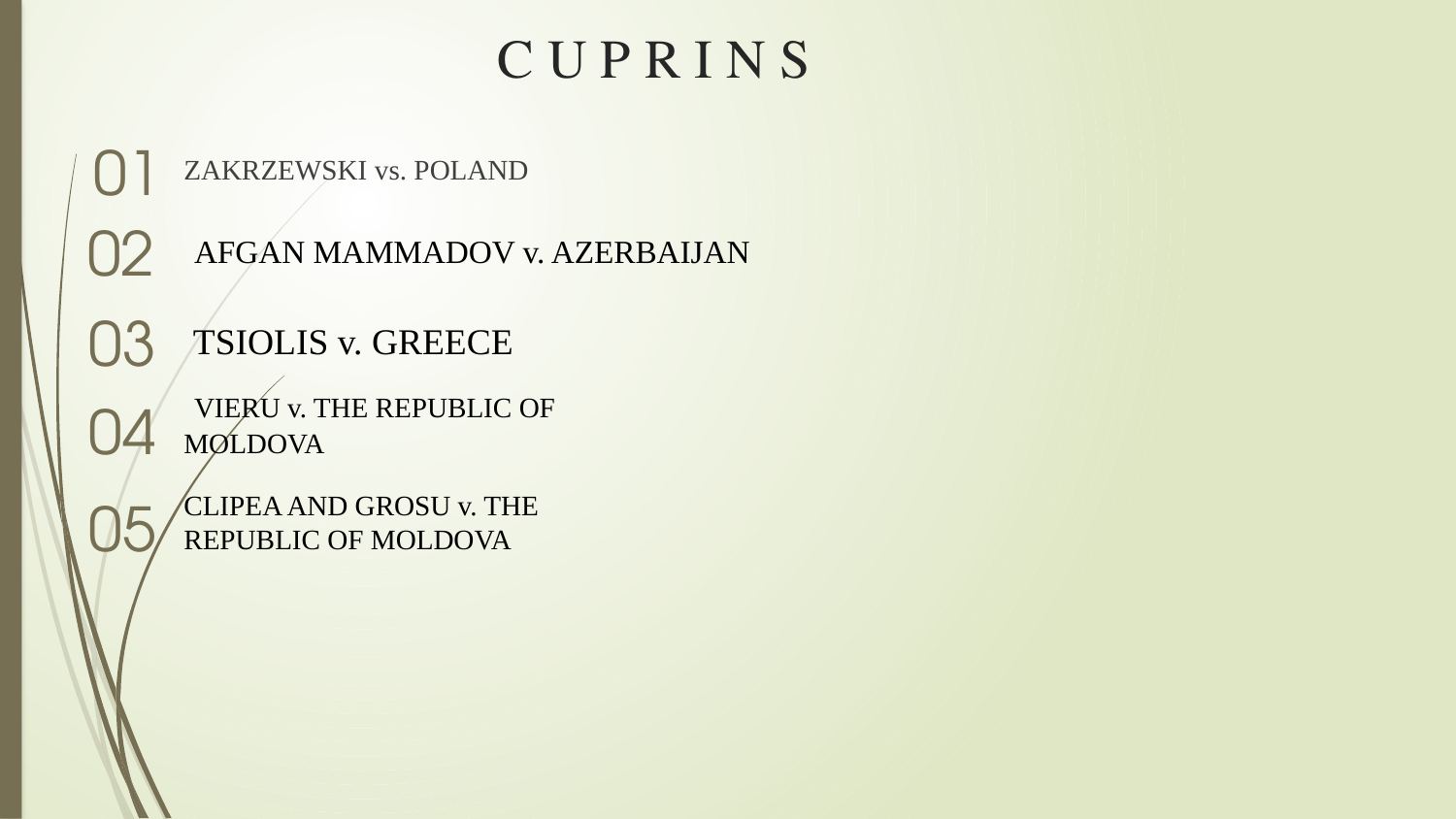

# C U P R I N S
ZAKRZEWSKI vs. POLAND

01
 AFGAN MAMMADOV v. AZERBAIJAN

02
 TSIOLIS v. GREECE
03

04
 VIERU v. THE REPUBLIC OF MOLDOVA

05
CLIPEA AND GROSU v. THE REPUBLIC OF MOLDOVA